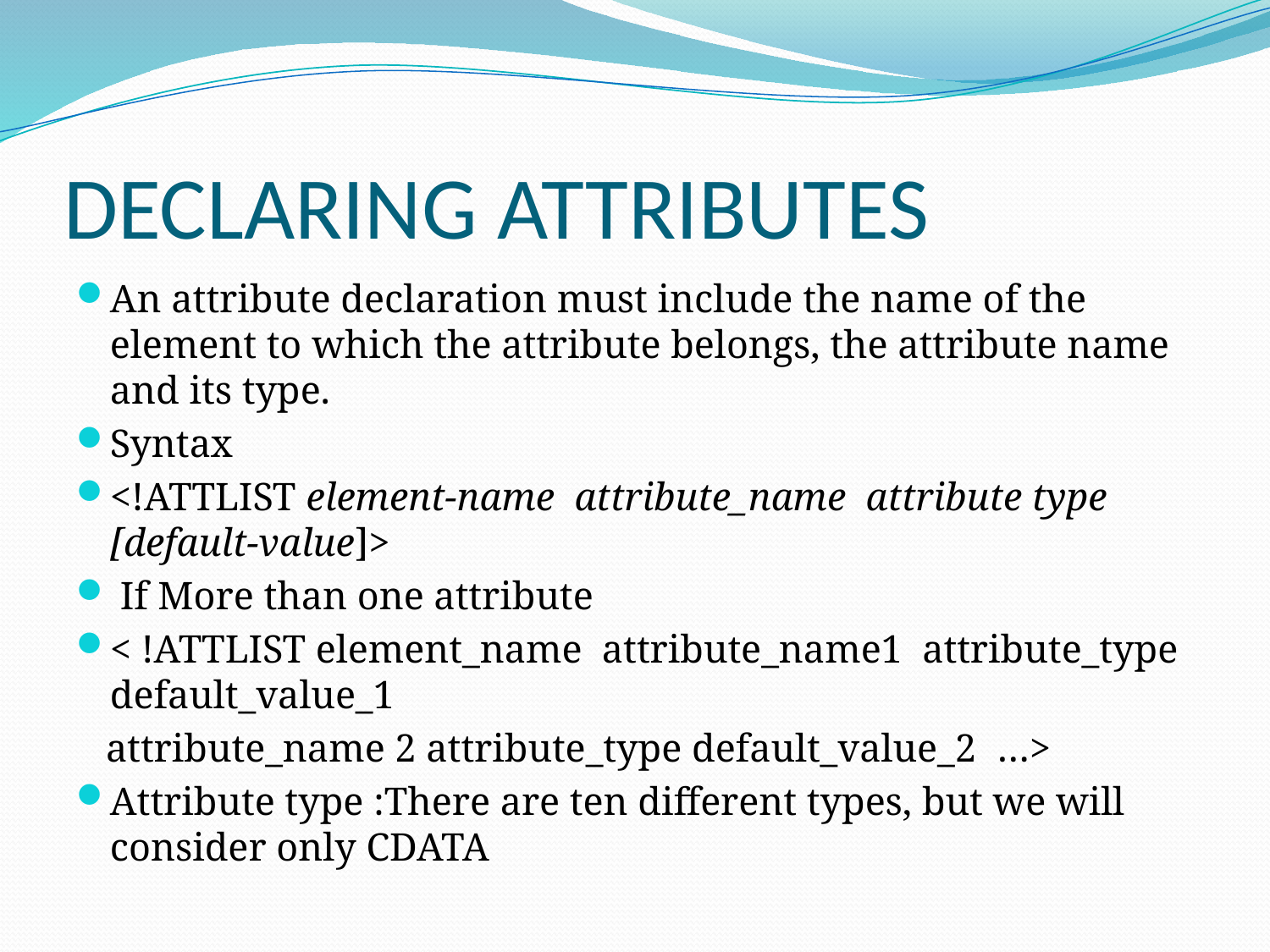

# DECLARING ATTRIBUTES
An attribute declaration must include the name of the element to which the attribute belongs, the attribute name and its type.
Syntax
<!ATTLIST element-name  attribute_name  attribute type [default-value]>
 If More than one attribute
< !ATTLIST element_name  attribute_name1  attribute_type default_value_1
   attribute_name 2 attribute_type default_value_2  …>
Attribute type :There are ten different types, but we will consider only CDATA